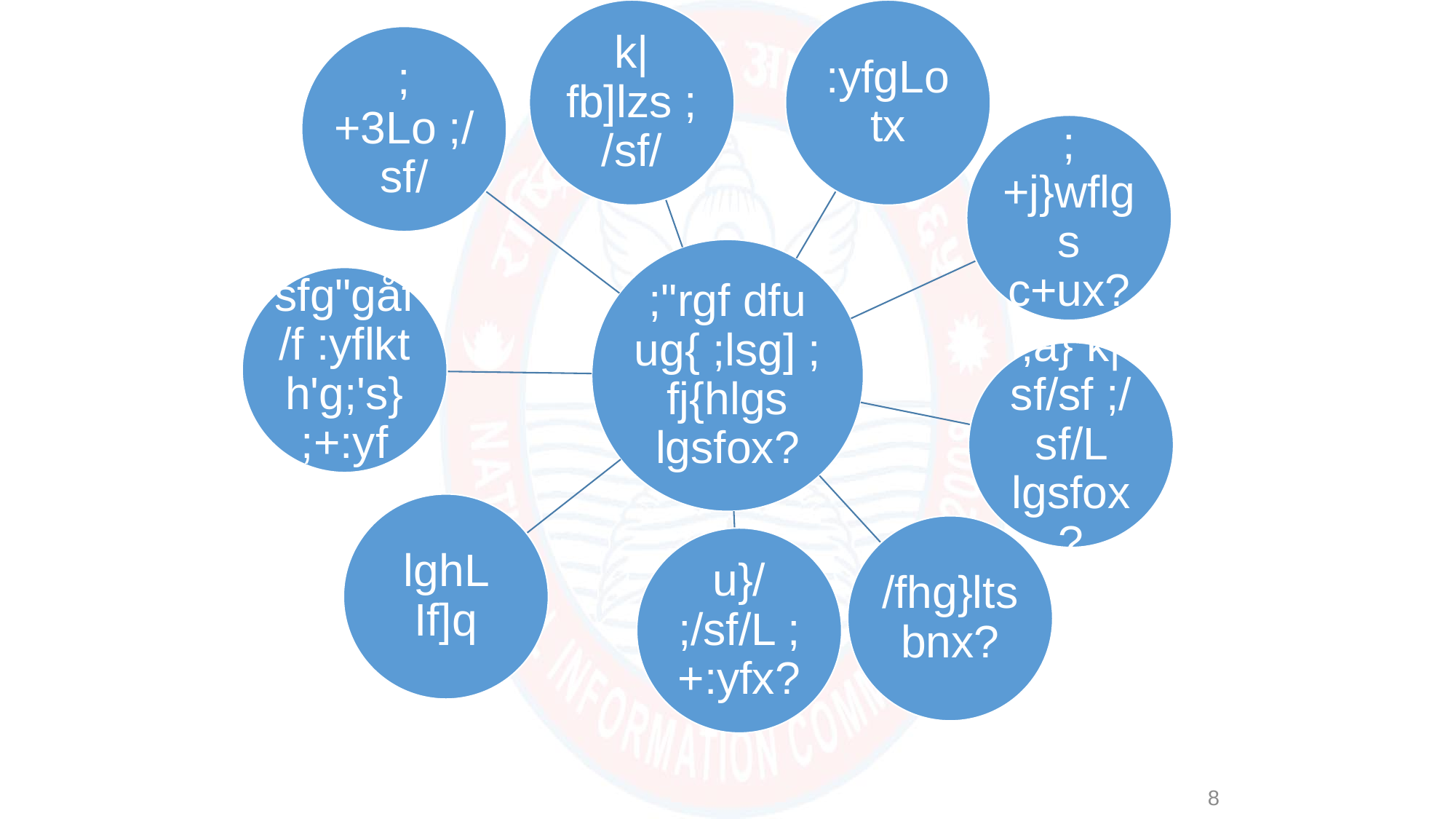

;"rgf dfu ug{ ;lsg] ;fj{hlgs lgsfox?

;+3Lo ;/sf/

k|fb]lzs ;/sf/

:yfgLo tx

;+j}wflgs c+ux?

;a} k|sf/sf ;/sf/L lgsfox?

/fhg}lts bnx?

u}/ ;/sf/L ;+:yfx?

lghL If]q

sfg"gåf/f :yflkt h'g;'s} ;+:yf

8